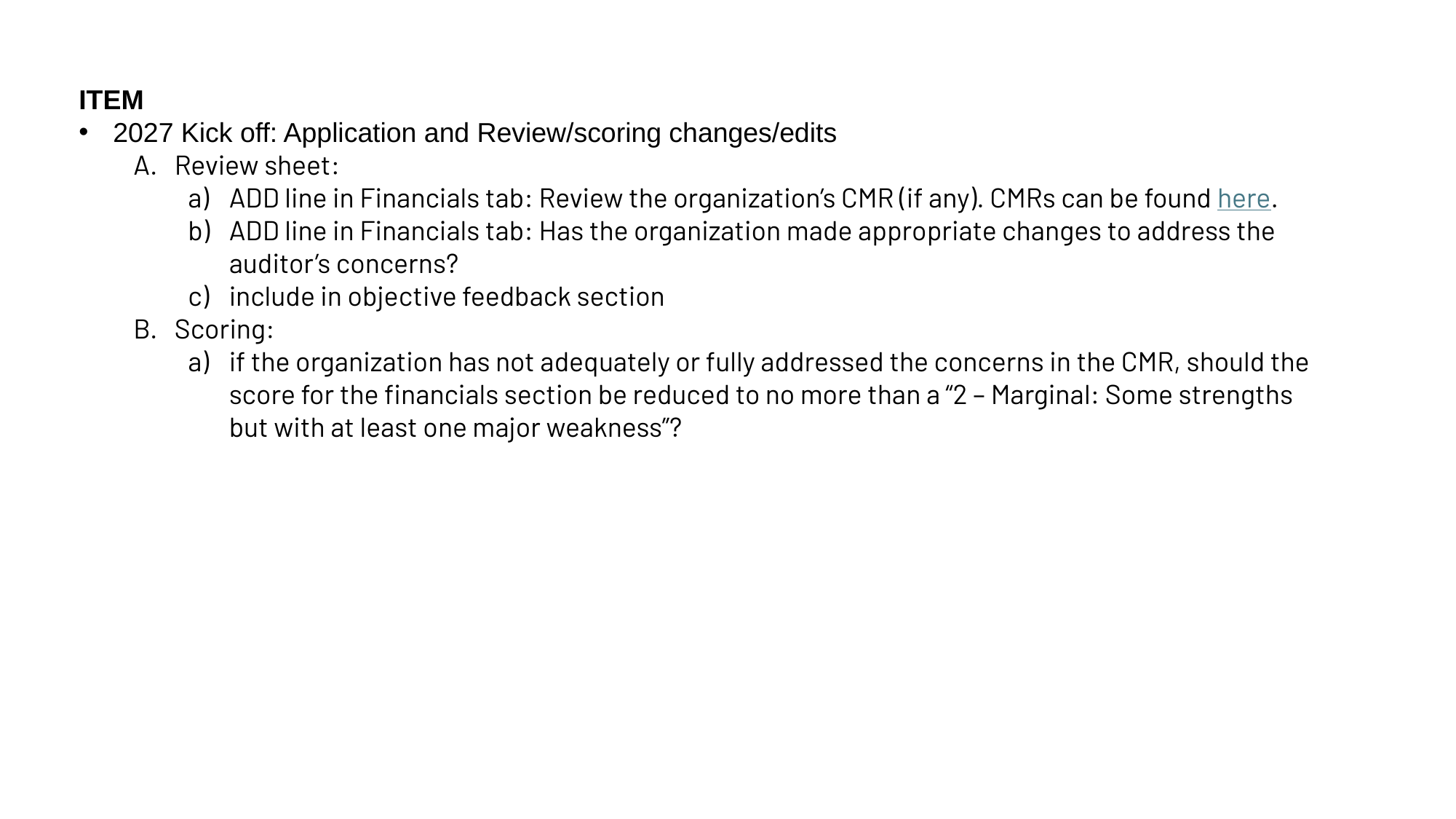

ITEM
2027 Kick off: Application and Review/scoring changes/edits
Review sheet:
ADD line in Financials tab: Review the organization’s CMR (if any). CMRs can be found here.
ADD line in Financials tab: Has the organization made appropriate changes to address the auditor’s concerns?
include in objective feedback section
Scoring:
if the organization has not adequately or fully addressed the concerns in the CMR, should the score for the financials section be reduced to no more than a “2 – Marginal: Some strengths but with at least one major weakness”?